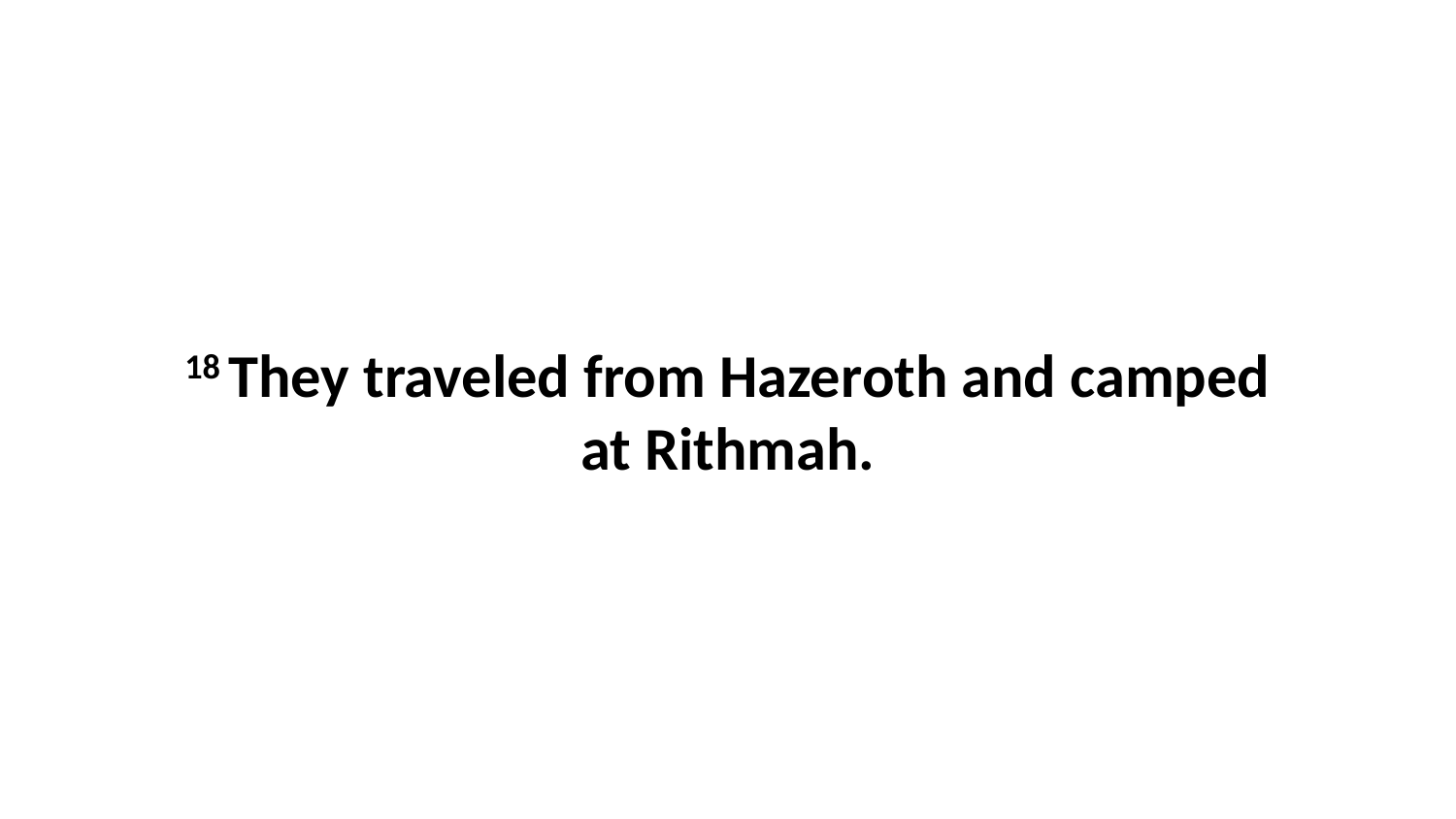

18 They traveled from Hazeroth and camped at Rithmah.